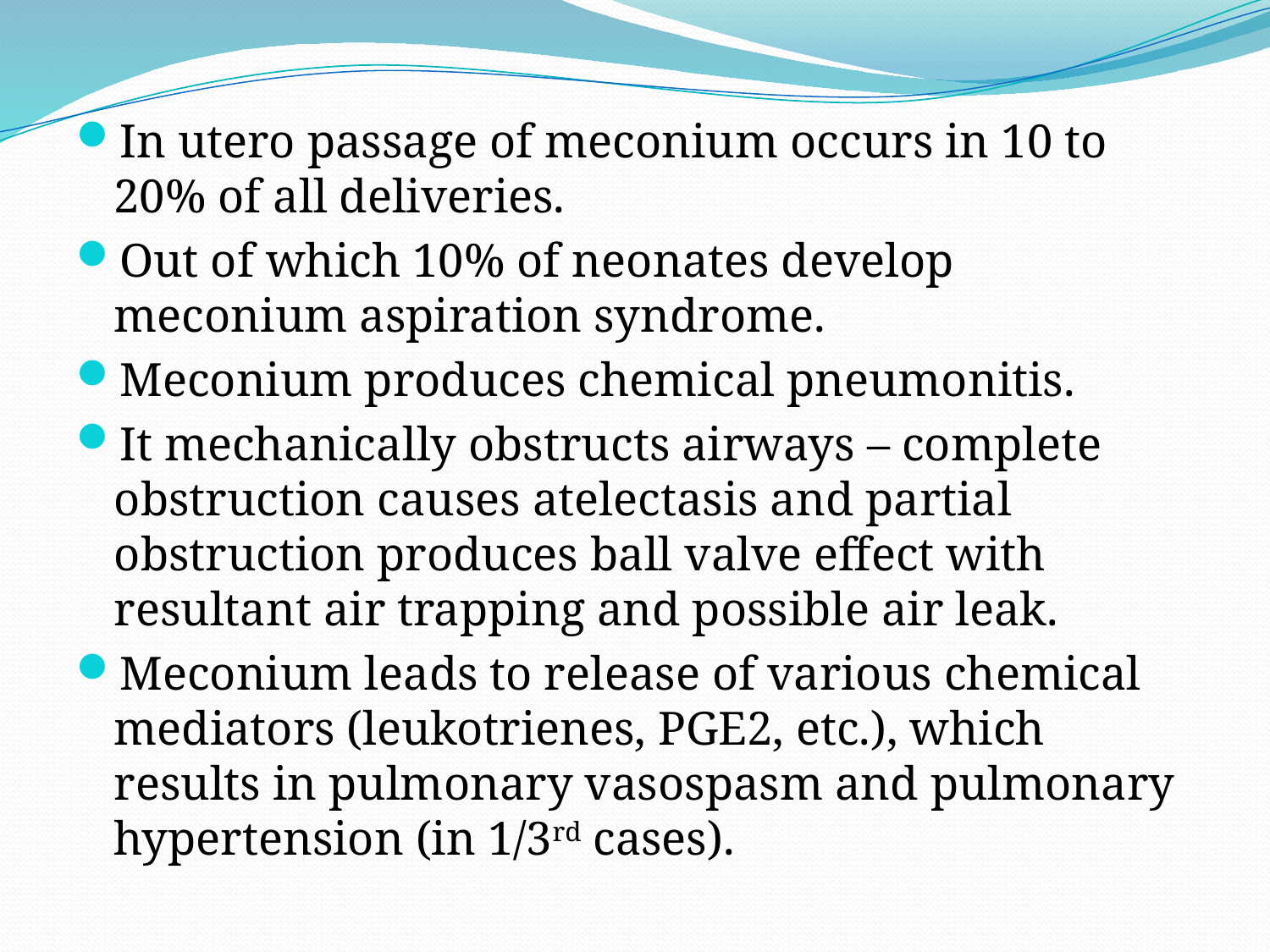

#
In utero passage of meconium occurs in 10 to 20% of all deliveries.
Out of which 10% of neonates develop meconium aspiration syndrome.
Meconium produces chemical pneumonitis.
It mechanically obstructs airways – complete obstruction causes atelectasis and partial obstruction produces ball valve effect with resultant air trapping and possible air leak.
Meconium leads to release of various chemical mediators (leukotrienes, PGE2, etc.), which results in pulmonary vasospasm and pulmonary hypertension (in 1/3rd cases).